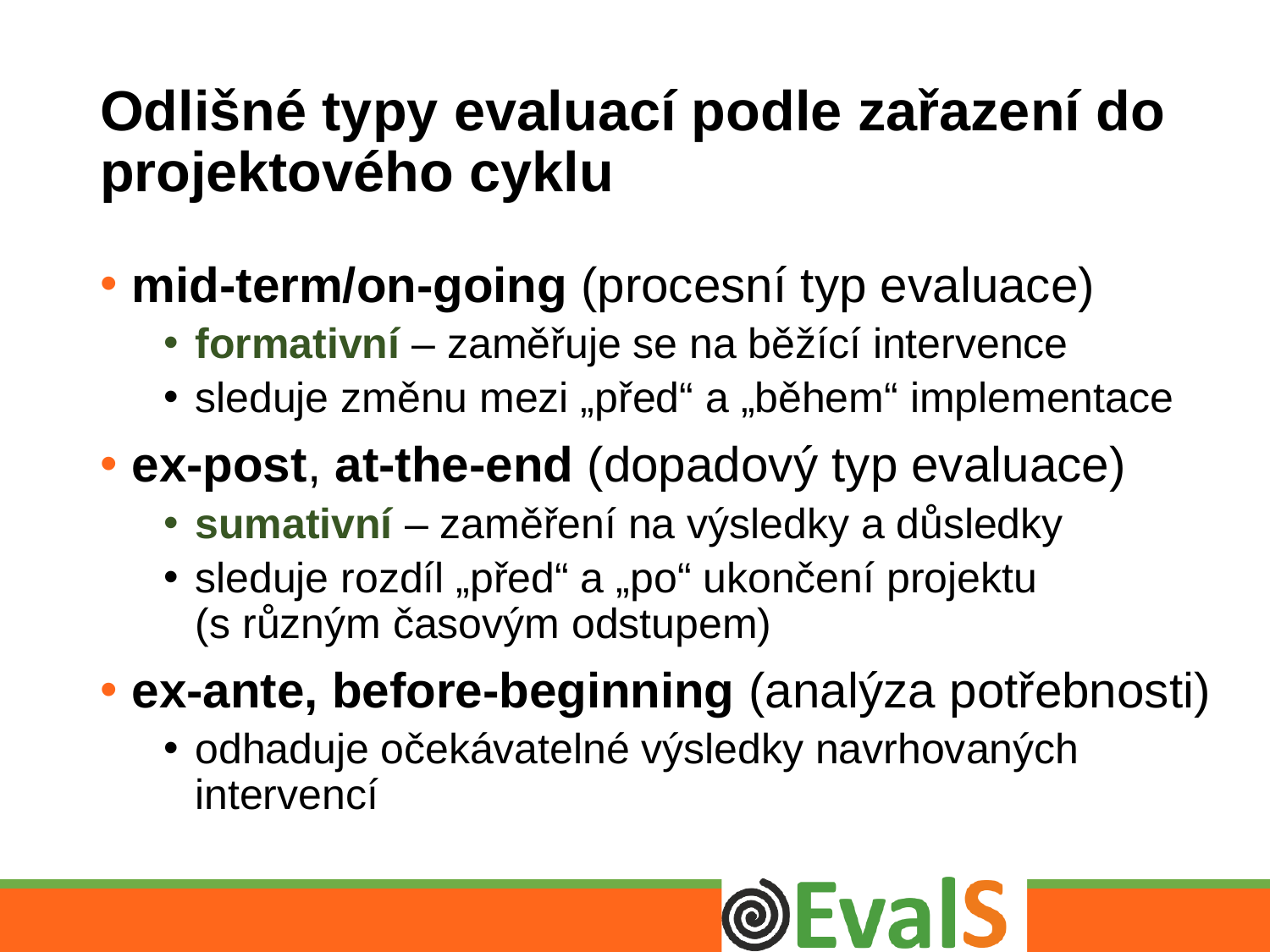

# Odlišné typy evaluací podle zařazení do projektového cyklu
mid-term/on-going (procesní typ evaluace)
formativní – zaměřuje se na běžící intervence
sleduje změnu mezi „před“ a „během“ implementace
ex-post, at-the-end (dopadový typ evaluace)
sumativní – zaměření na výsledky a důsledky
sleduje rozdíl „před“ a „po“ ukončení projektu
(s různým časovým odstupem)
ex-ante, before-beginning (analýza potřebnosti)
odhaduje očekávatelné výsledky navrhovaných intervencí